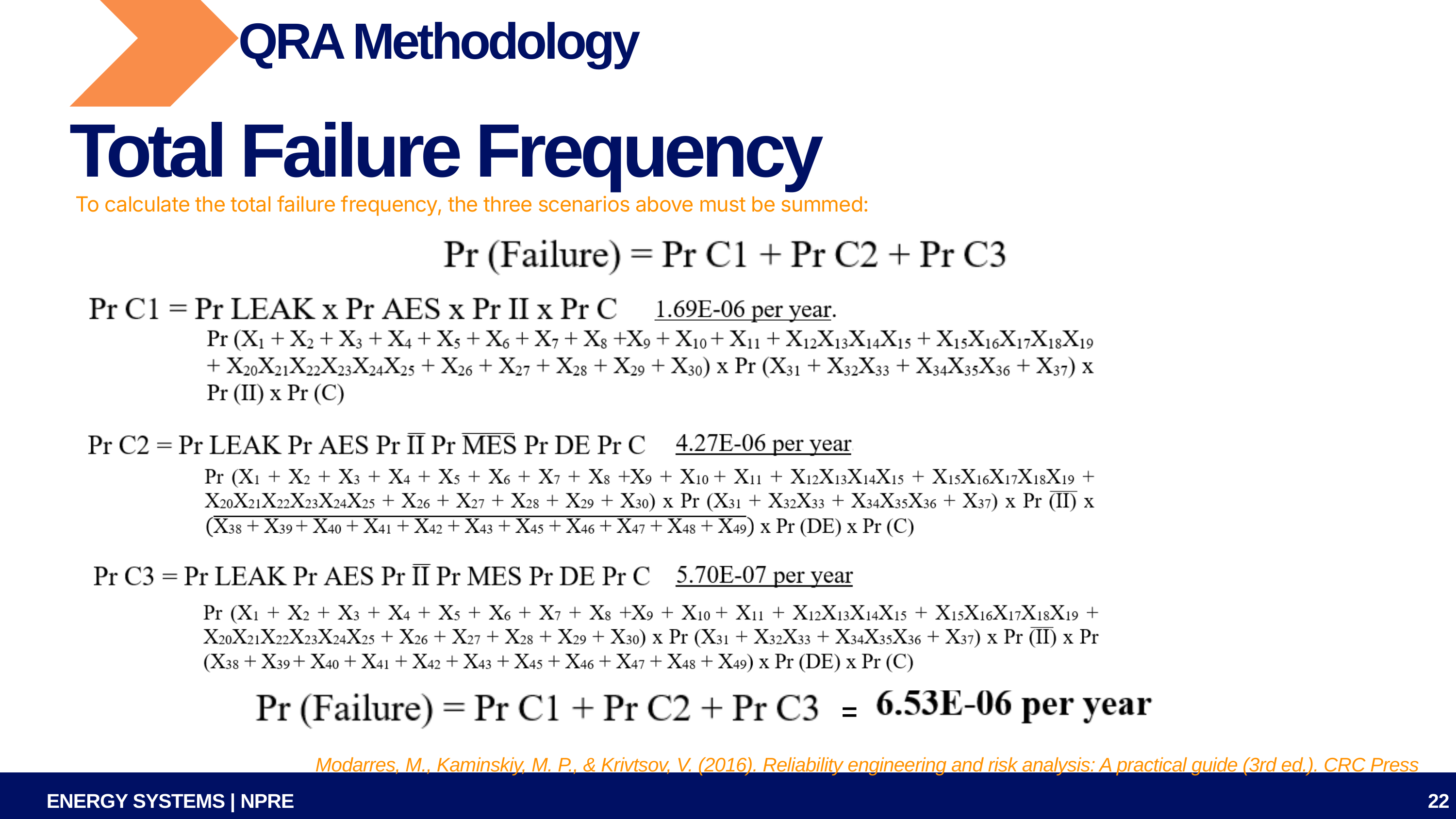

QRA Methodology
Total Failure Frequency
To calculate the total failure frequency, the three scenarios above must be summed:

=

Modarres, M., Kaminskiy, M. P., & Krivtsov, V. (2016). Reliability engineering and risk analysis: A practical guide (3rd ed.). CRC Press

ENERGY SYSTEMS | NPRE
22